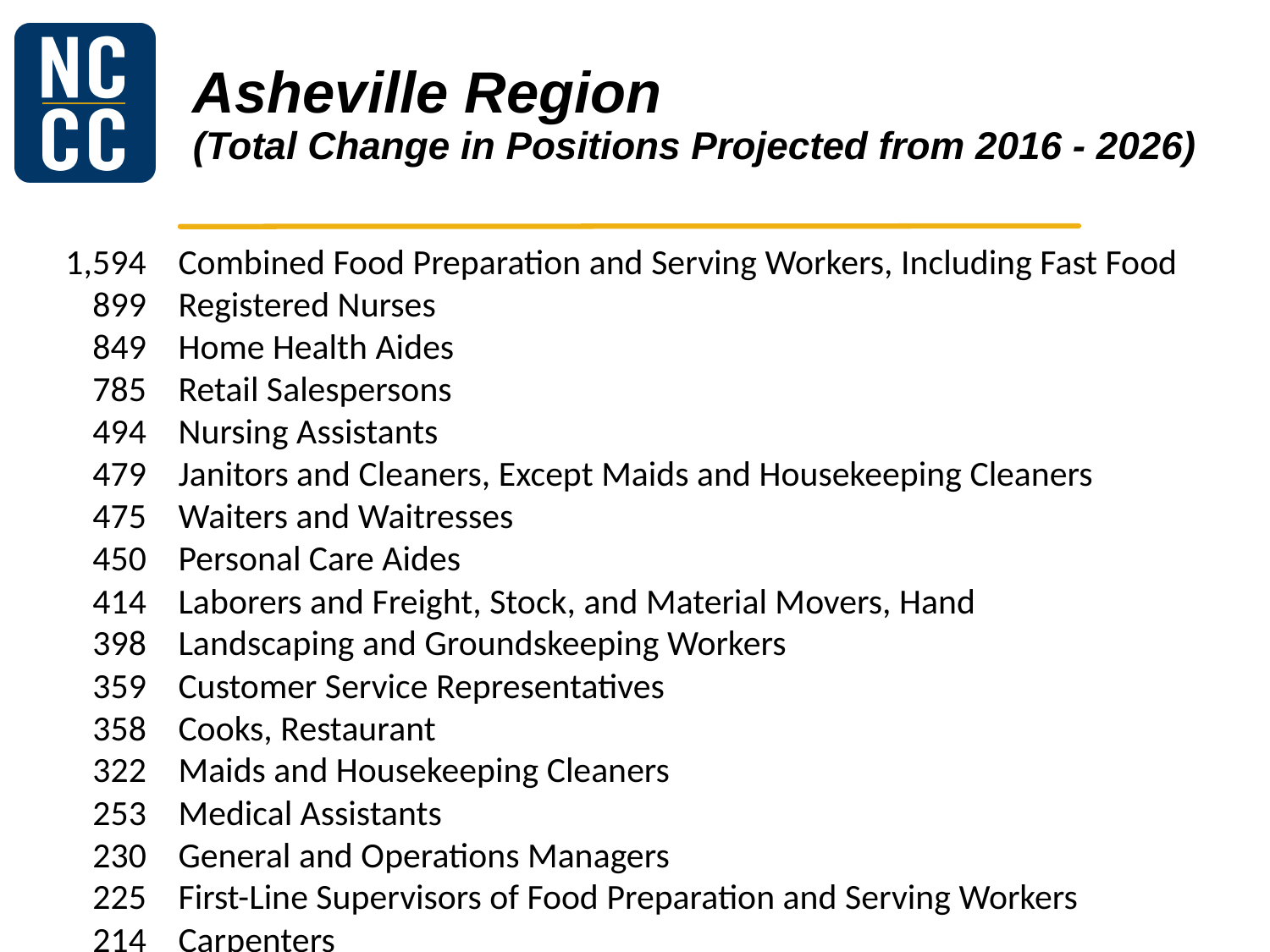

# Asheville Region (Total Change in Positions Projected from 2016 - 2026)
	1,594	Combined Food Preparation and Serving Workers, Including Fast Food
	899	Registered Nurses
	849	Home Health Aides
	785	Retail Salespersons
	494	Nursing Assistants
	479	Janitors and Cleaners, Except Maids and Housekeeping Cleaners
	475	Waiters and Waitresses
	450	Personal Care Aides
	414	Laborers and Freight, Stock, and Material Movers, Hand
	398	Landscaping and Groundskeeping Workers
	359	Customer Service Representatives
	358	Cooks, Restaurant
	322	Maids and Housekeeping Cleaners
	253	Medical Assistants
	230	General and Operations Managers
	225	First-Line Supervisors of Food Preparation and Serving Workers
	214	Carpenters
	204	First-Line Supervisors of Construction Trades and Extraction Workers
	202	Receptionists and Information Clerks
	192	First-Line Supervisors of Retail Sales Workers